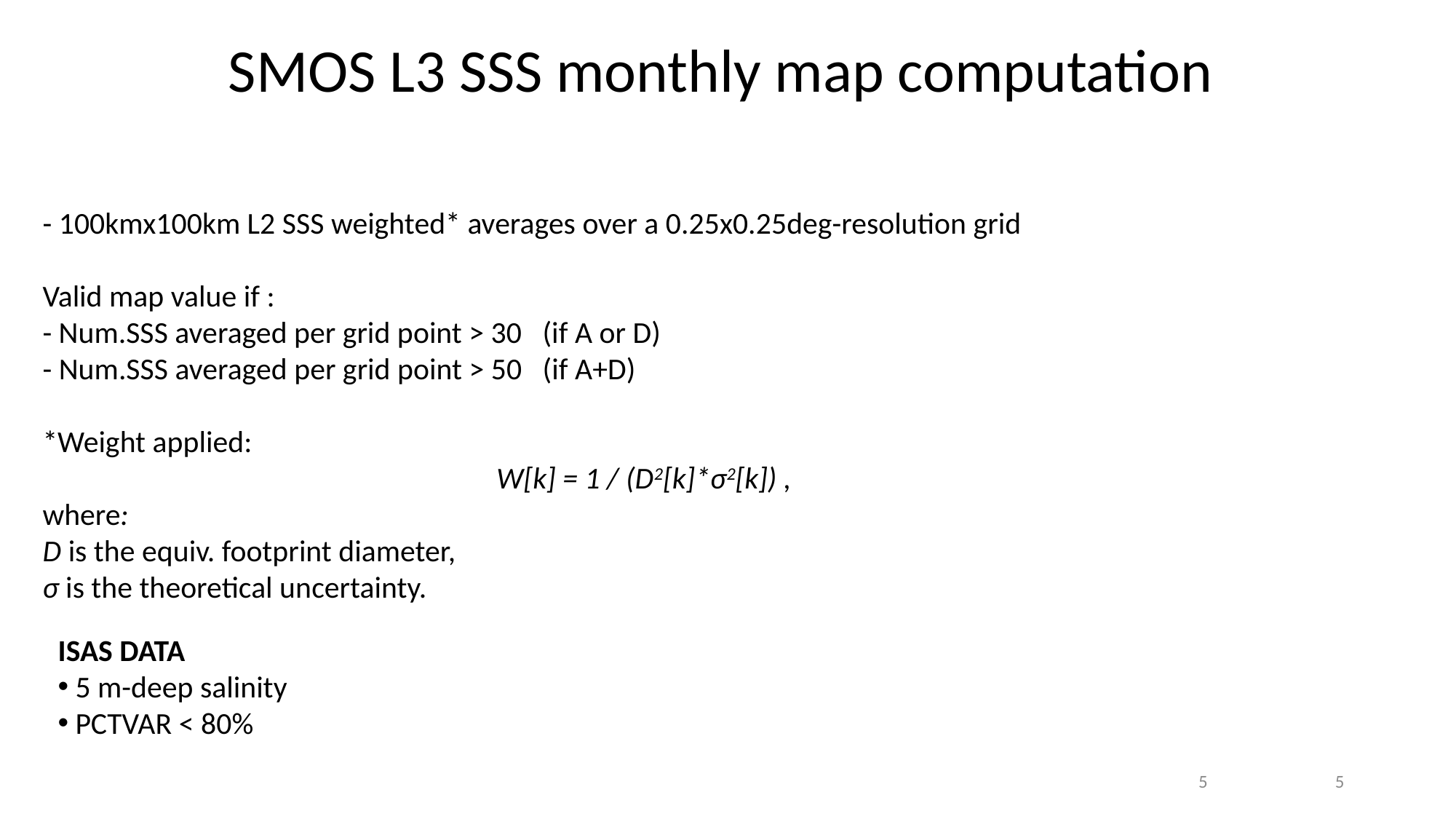

SMOS L3 SSS monthly map computation

- 100kmx100km L2 SSS weighted* averages over a 0.25x0.25deg-resolution grid

Valid map value if :
- Num.SSS averaged per grid point > 30   (if A or D)
- Num.SSS averaged per grid point > 50   (if A+D)

*Weight applied:
W[k] = 1 / (D2[k]*σ2[k]) ,
where:
D is the equiv. footprint diameter,
σ is the theoretical uncertainty.

ISAS DATA
 5 m-deep salinity
 PCTVAR < 80%
5
5